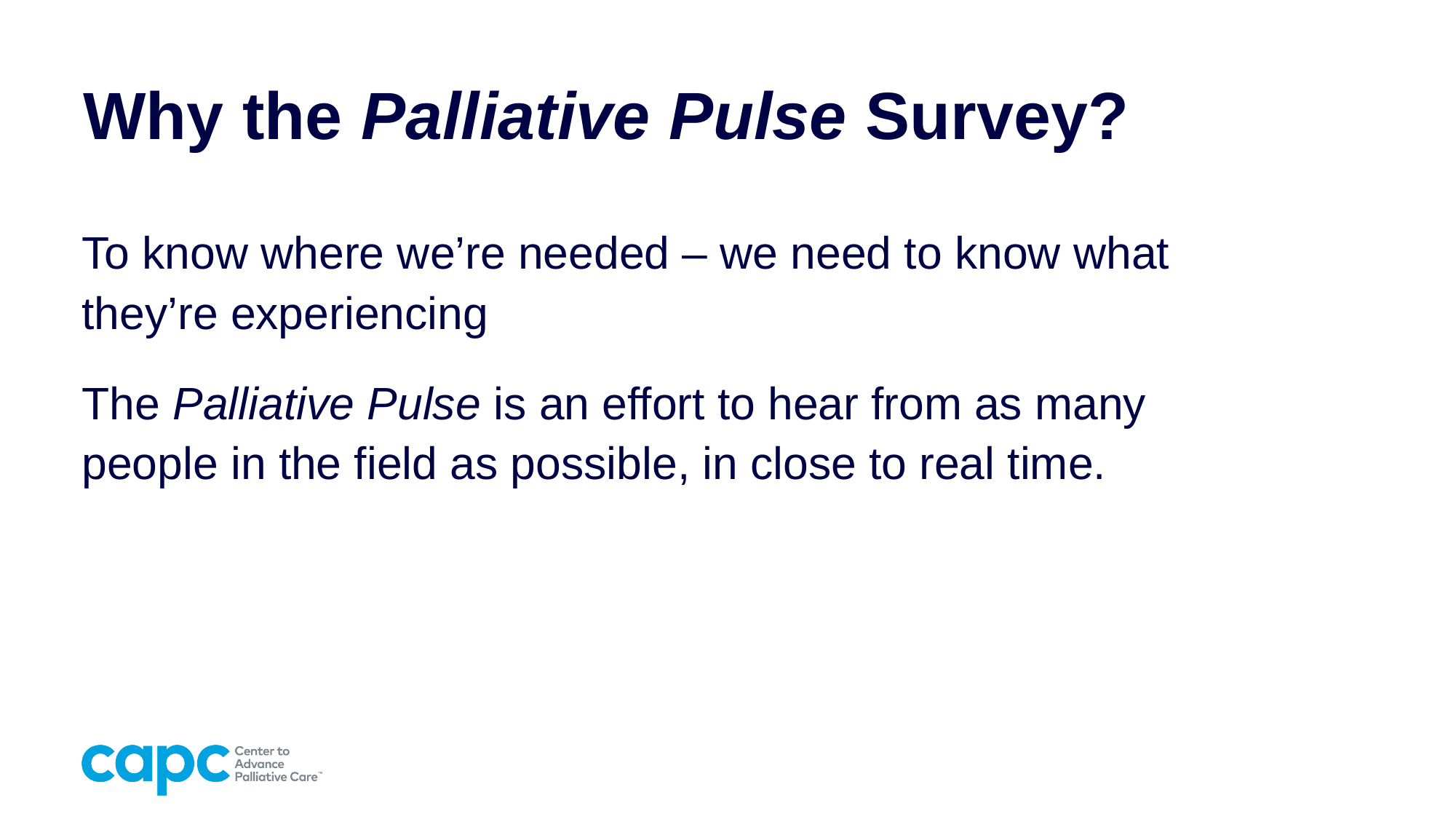

# Why the Palliative Pulse Survey?
To know where we’re needed – we need to know what they’re experiencing
The Palliative Pulse is an effort to hear from as many people in the field as possible, in close to real time.